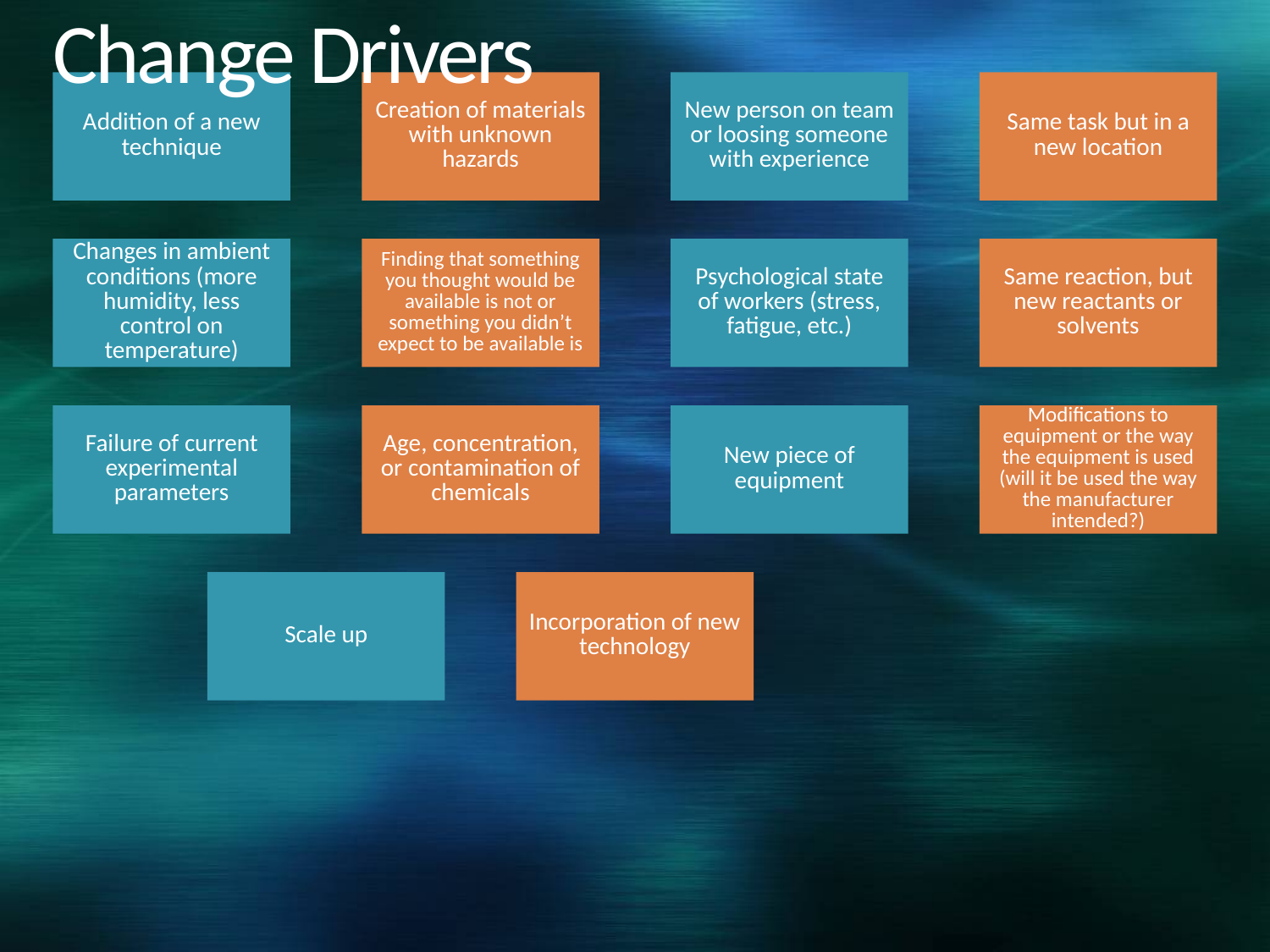

# Change Drivers
Addition of a new technique
Creation of materials with unknown hazards
New person on team or loosing someone with experience
Same task but in a new location
Changes in ambient conditions (more humidity, less control on temperature)
Finding that something you thought would be available is not or something you didn’t expect to be available is
Psychological state of workers (stress, fatigue, etc.)
Same reaction, but new reactants or solvents
Failure of current experimental parameters
Age, concentration, or contamination of chemicals
New piece of equipment
Modifications to equipment or the way the equipment is used (will it be used the way the manufacturer intended?)
Scale up
Incorporation of new technology